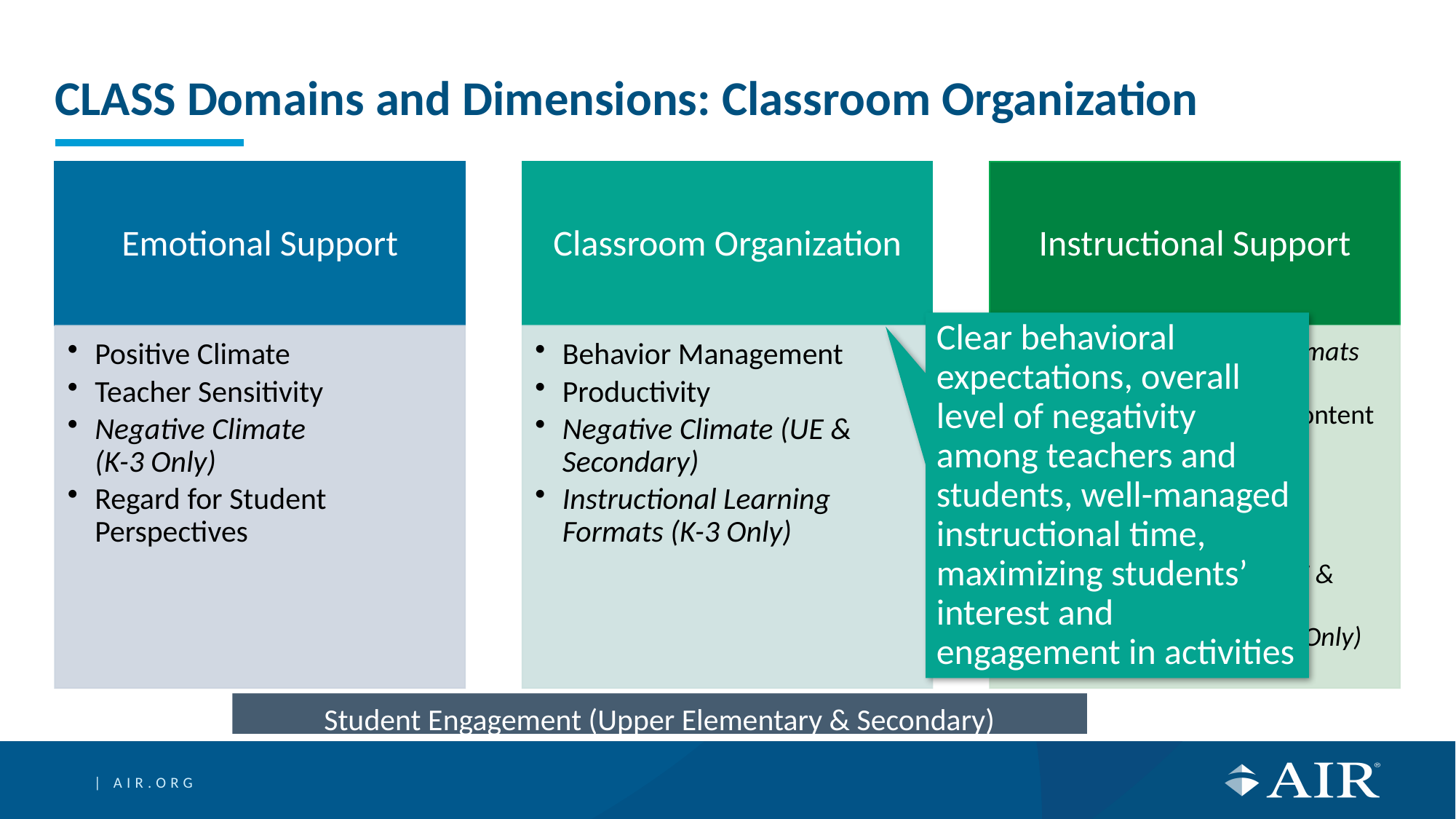

# CLASS Domains and Dimensions: Classroom Organization
Emotional Support
Positive Climate
Teacher Sensitivity
Negative Climate
(K-3 Only)
Regard for Student Perspectives
Classroom Organization
Behavior Management
Productivity
Negative Climate (UE & Secondary)
Instructional Learning Formats (K-3 Only)
Instructional Support
Instructional Learning Formats (UE & Secondary)
Concept Development/ Content Understanding
Analysis & Inquiry (UE & Secondary)
Quality of Feedback
Instructional Dialogue (UE & Secondary)
Language Modeling (K–3 Only)
Clear behavioral expectations, overall level of negativity among teachers and students, well-managed instructional time, maximizing students’ interest and engagement in activities
Student Engagement (Upper Elementary & Secondary)